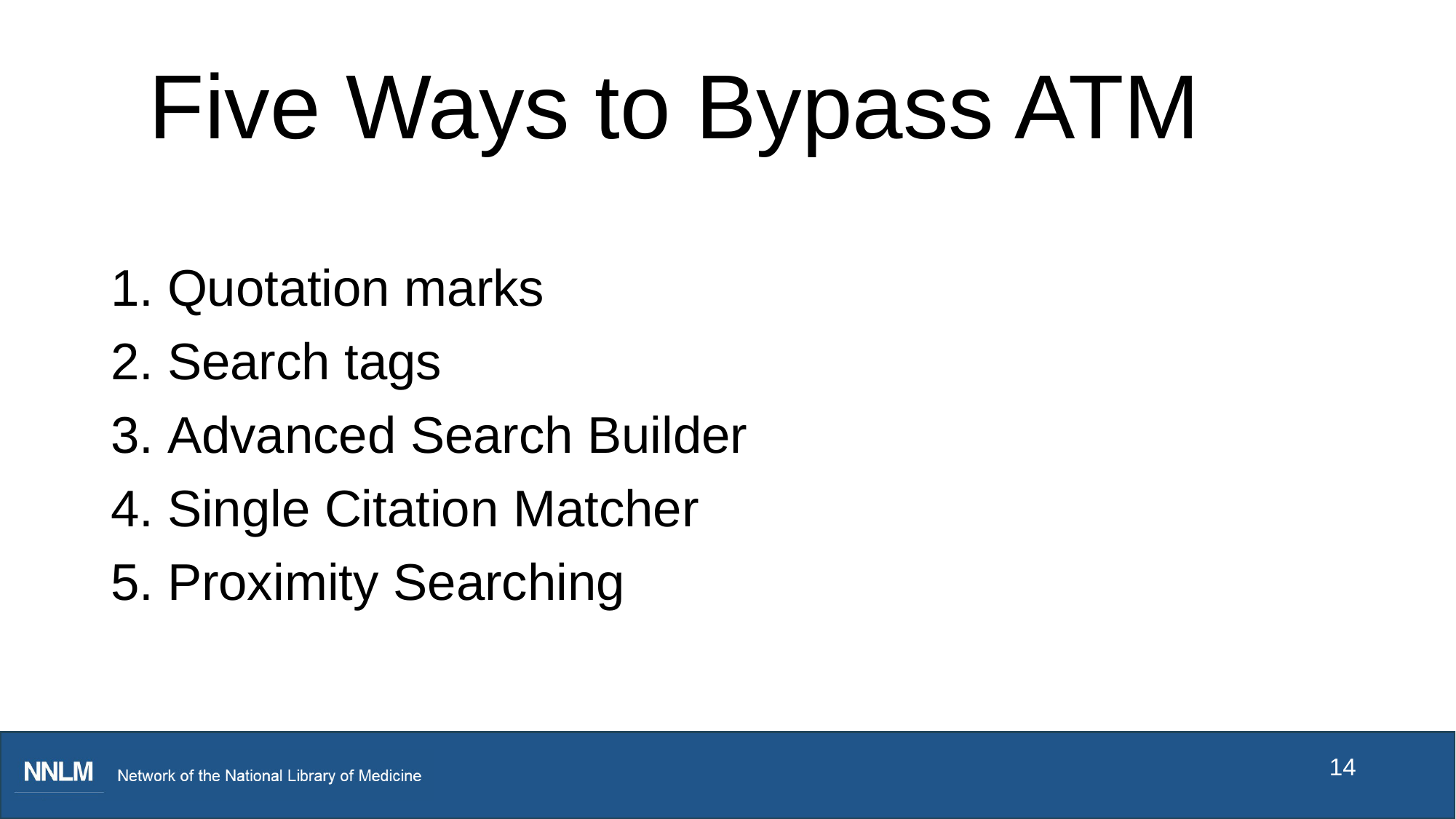

# Five Ways to Bypass ATM
Quotation marks
Search tags
Advanced Search Builder
Single Citation Matcher
Proximity Searching
14